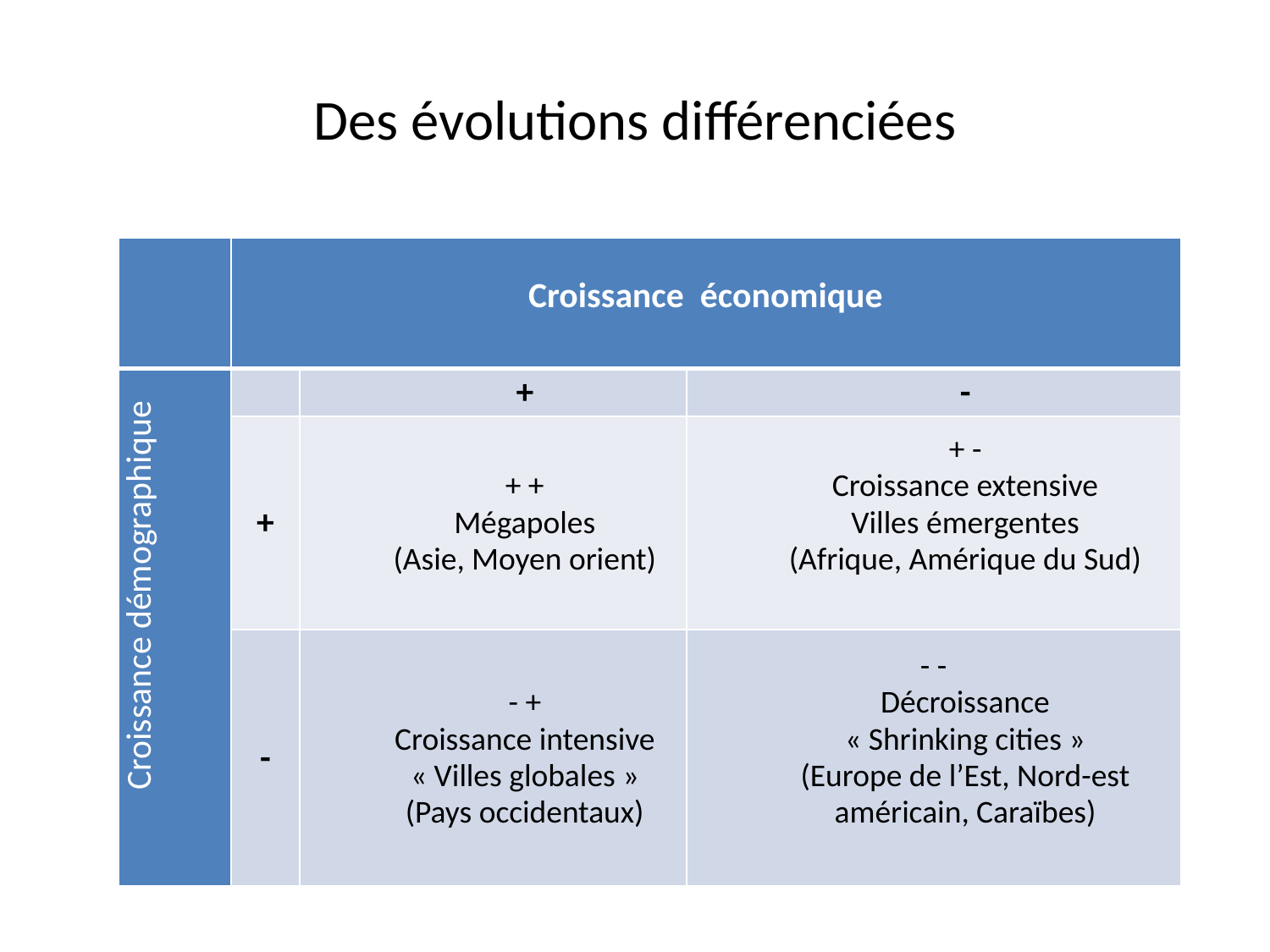

# Des évolutions différenciées
|  | Croissance économique |  |  |
| --- | --- | --- | --- |
| Croissance démographique |  | + | - |
|  | + | + + Mégapoles (Asie, Moyen orient) | + - Croissance extensive Villes émergentes (Afrique, Amérique du Sud) |
|  | - | - + Croissance intensive « Villes globales » (Pays occidentaux) | - - Décroissance « Shrinking cities » (Europe de l’Est, Nord-est américain, Caraïbes) |